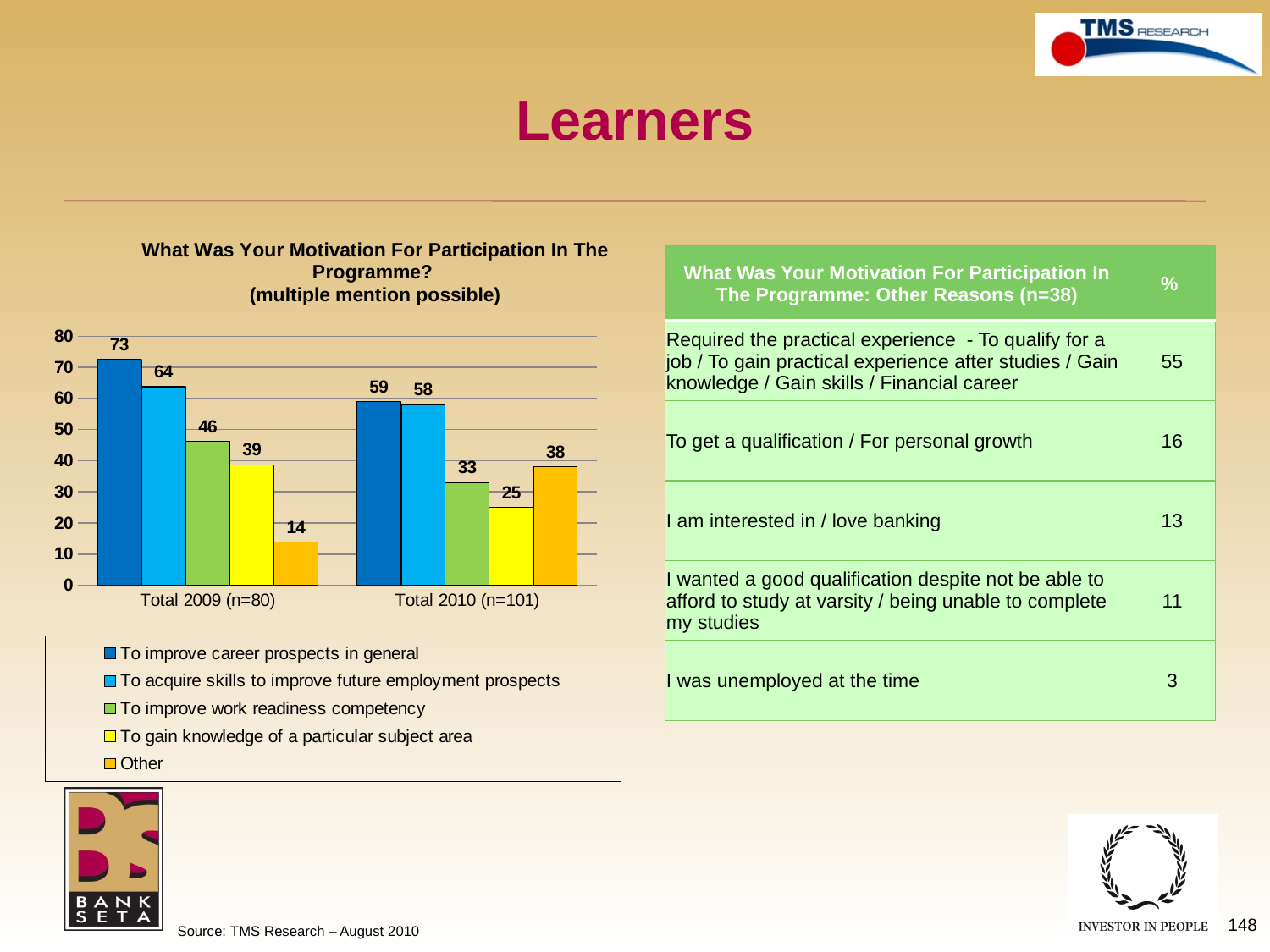

# Learners

### Chart: What Was Your Motivation For Participation In The Programme?
(multiple mention possible)

| Category | To improve career prospects in general  | To acquire skills to improve future employment prospects | To improve work readiness competency | To gain knowledge of a particular subject area | Other |
|---|---|---|---|---|---|
| Total 2009 (n=80) | 72.5 | 63.75 | 46.25 | 38.75 | 13.75 |
| Total 2010 (n=101) | 59.0 | 58.0 | 33.0 | 25.0 | 38.0 |
| What Was Your Motivation For Participation In The Programme: Other Reasons (n=38) | % |
| --- | --- |
| Required the practical experience - To qualify for a job / To gain practical experience after studies / Gain knowledge / Gain skills / Financial career | 55 |
| To get a qualification / For personal growth | 16 |
| I am interested in / love banking | 13 |
| I wanted a good qualification despite not be able to afford to study at varsity / being unable to complete my studies | 11 |
| I was unemployed at the time | 3 |
148
Source: TMS Research – August 2010